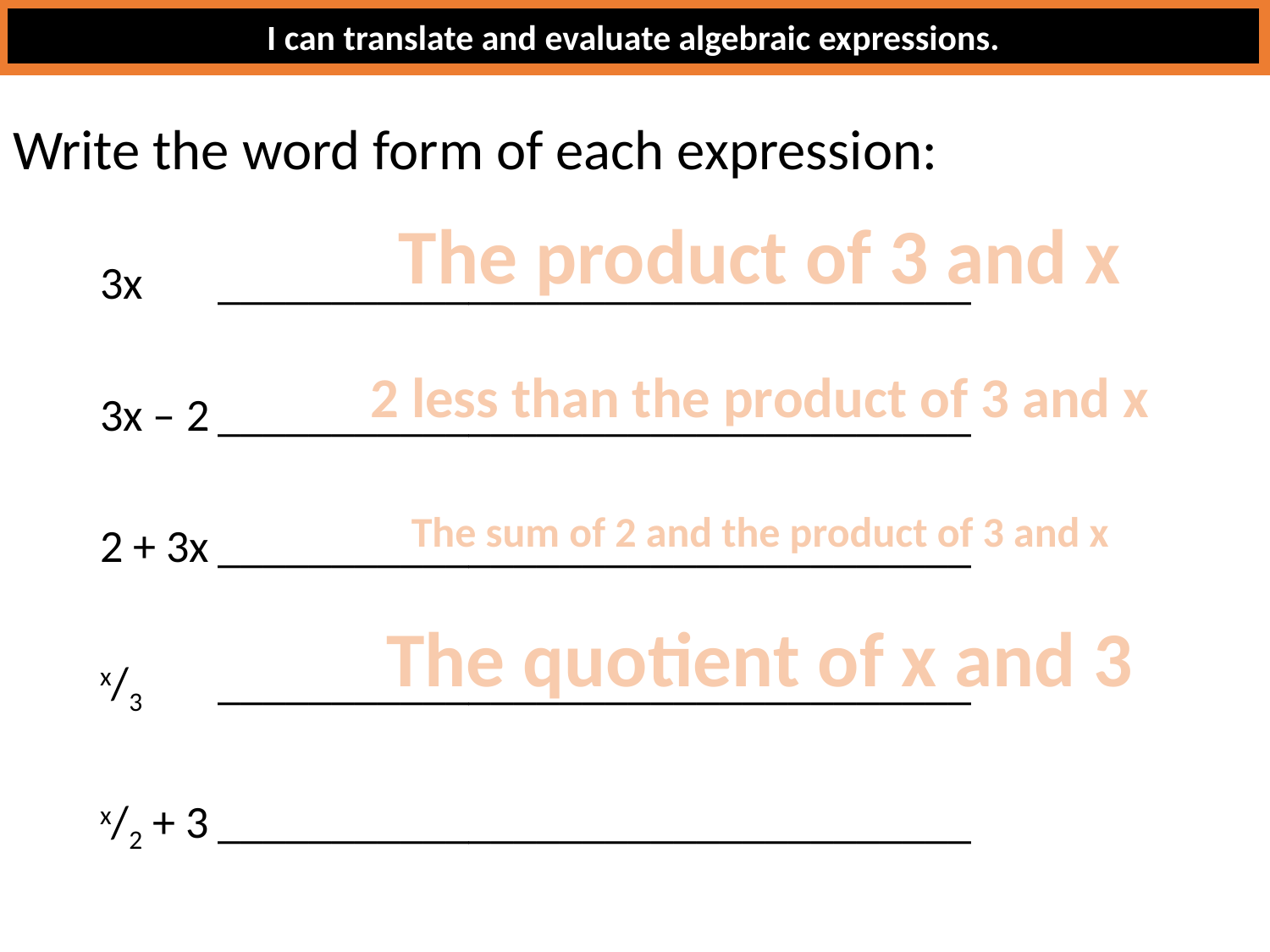

I can translate and evaluate algebraic expressions.
# Write the word form of each expression:
The product of 3 and x
3x		_________________________________

3x – 2		_________________________________

2 + 3x		_________________________________

x/3		_________________________________

x/2 + 3		_________________________________

2 less than the product of 3 and x
The sum of 2 and the product of 3 and x
The quotient of x and 3